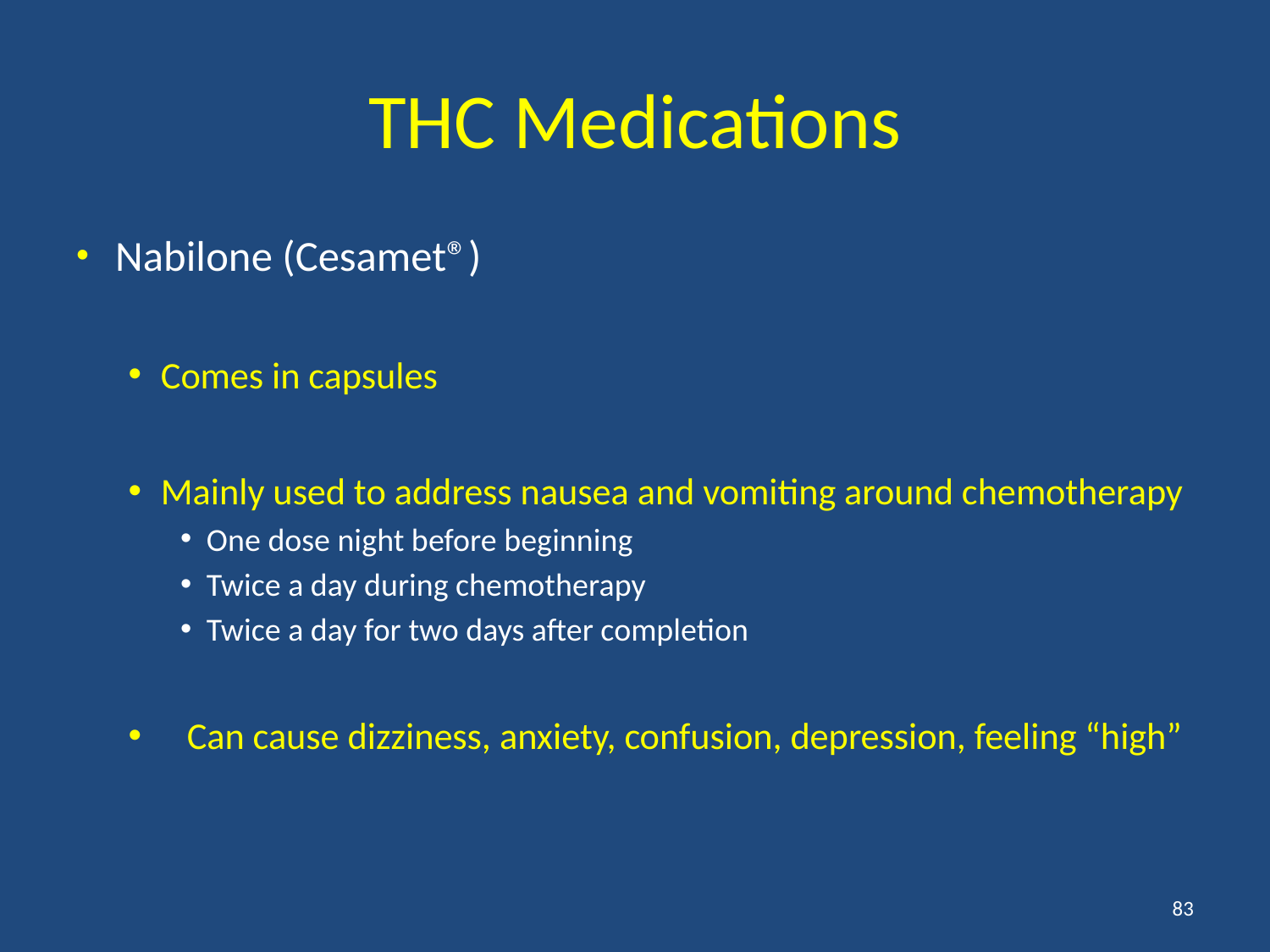

# THC Medications
Nabilone (Cesamet®)

Comes in capsules

Mainly used to address nausea and vomiting around chemotherapy
One dose night before beginning
Twice a day during chemotherapy
Twice a day for two days after completion

Can cause dizziness, anxiety, confusion, depression, feeling “high”
83